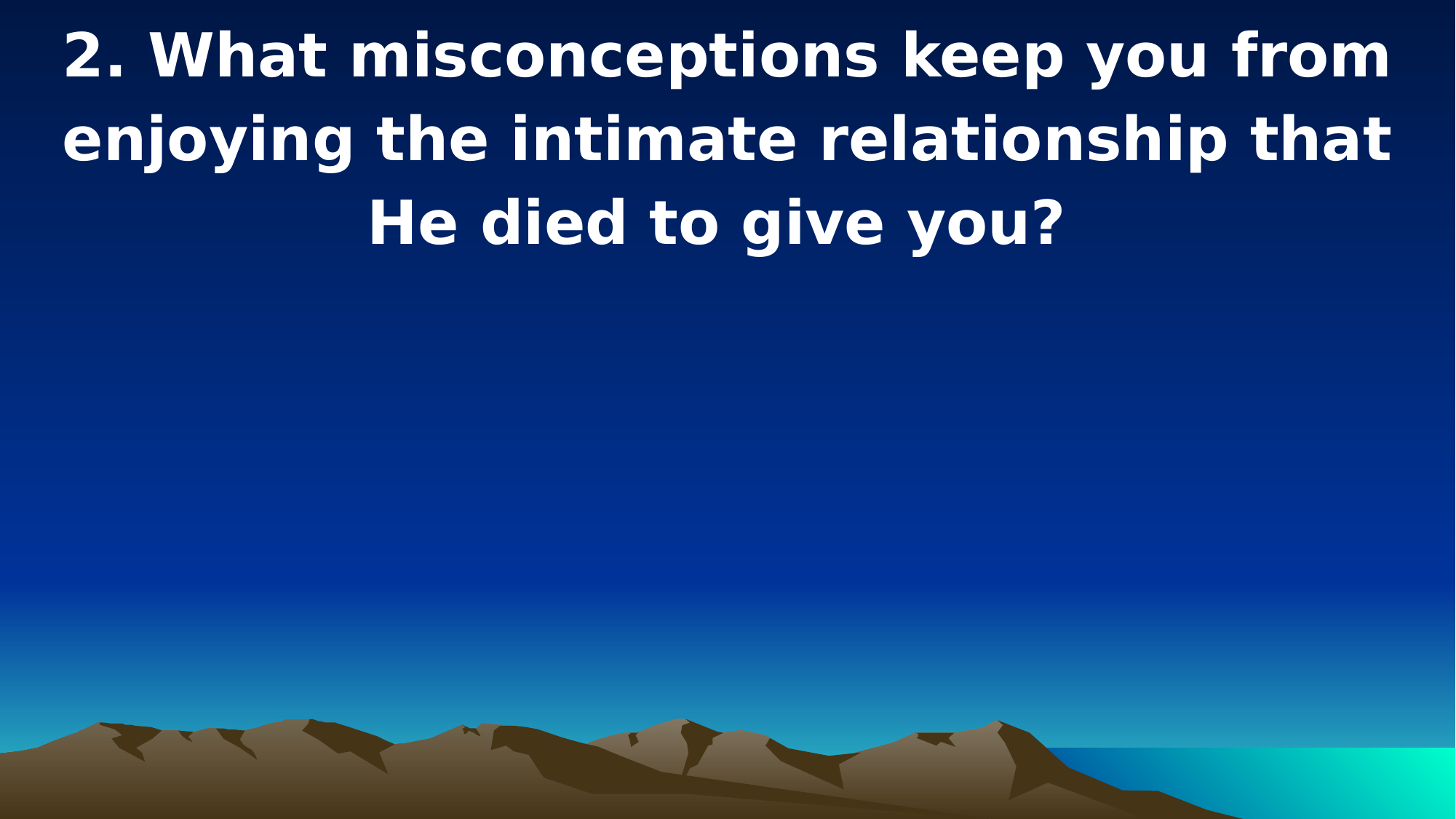

2. What misconceptions keep you from enjoying the intimate relationship that He died to give you?